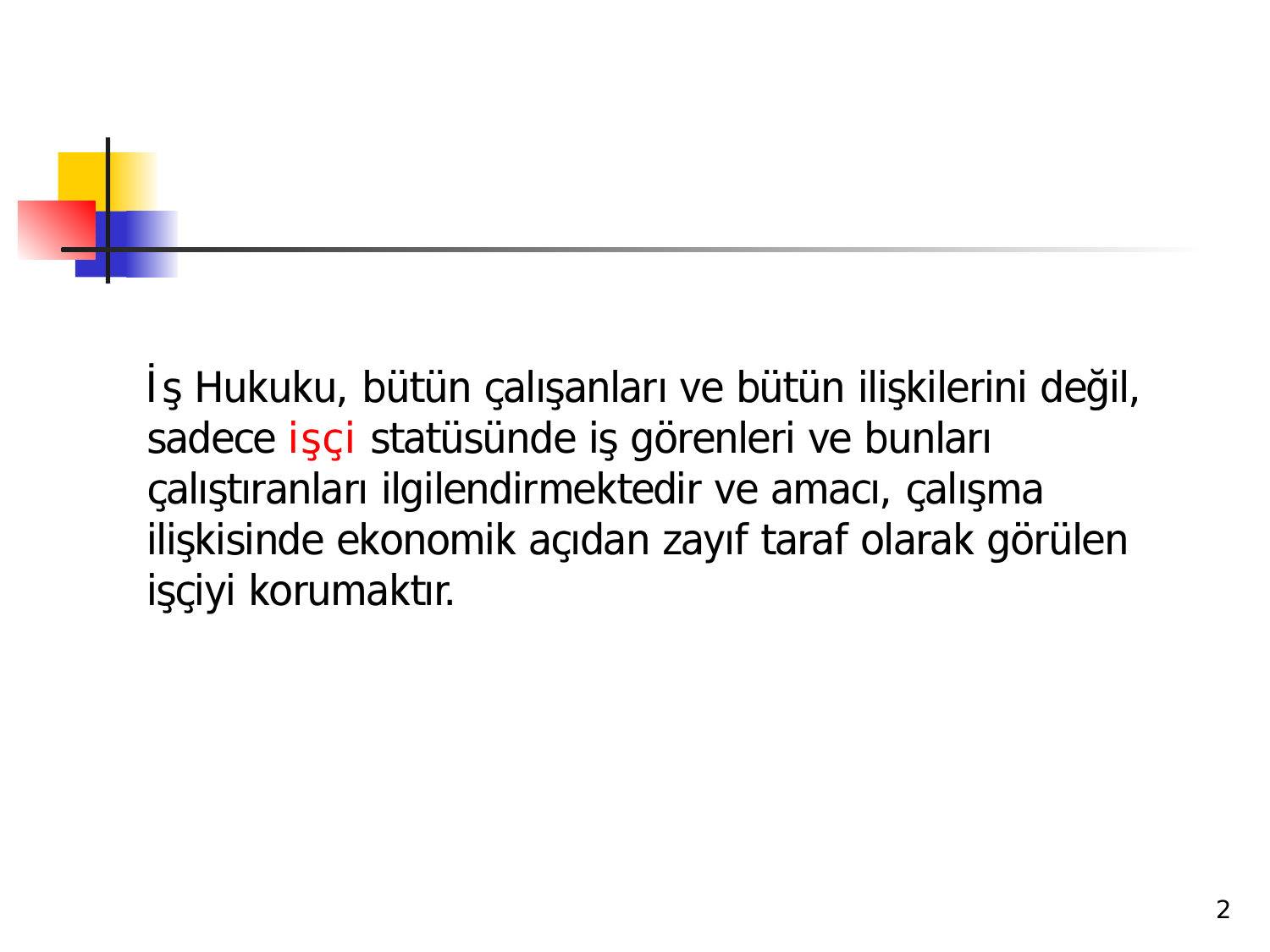

İş Hukuku, bütün çalışanları ve bütün ilişkilerini değil, sadece işçi statüsünde iş görenleri ve bunları çalıştıranları ilgilendirmektedir ve amacı, çalışma ilişkisinde ekonomik açıdan zayıf taraf olarak görülen işçiyi korumaktır.
2